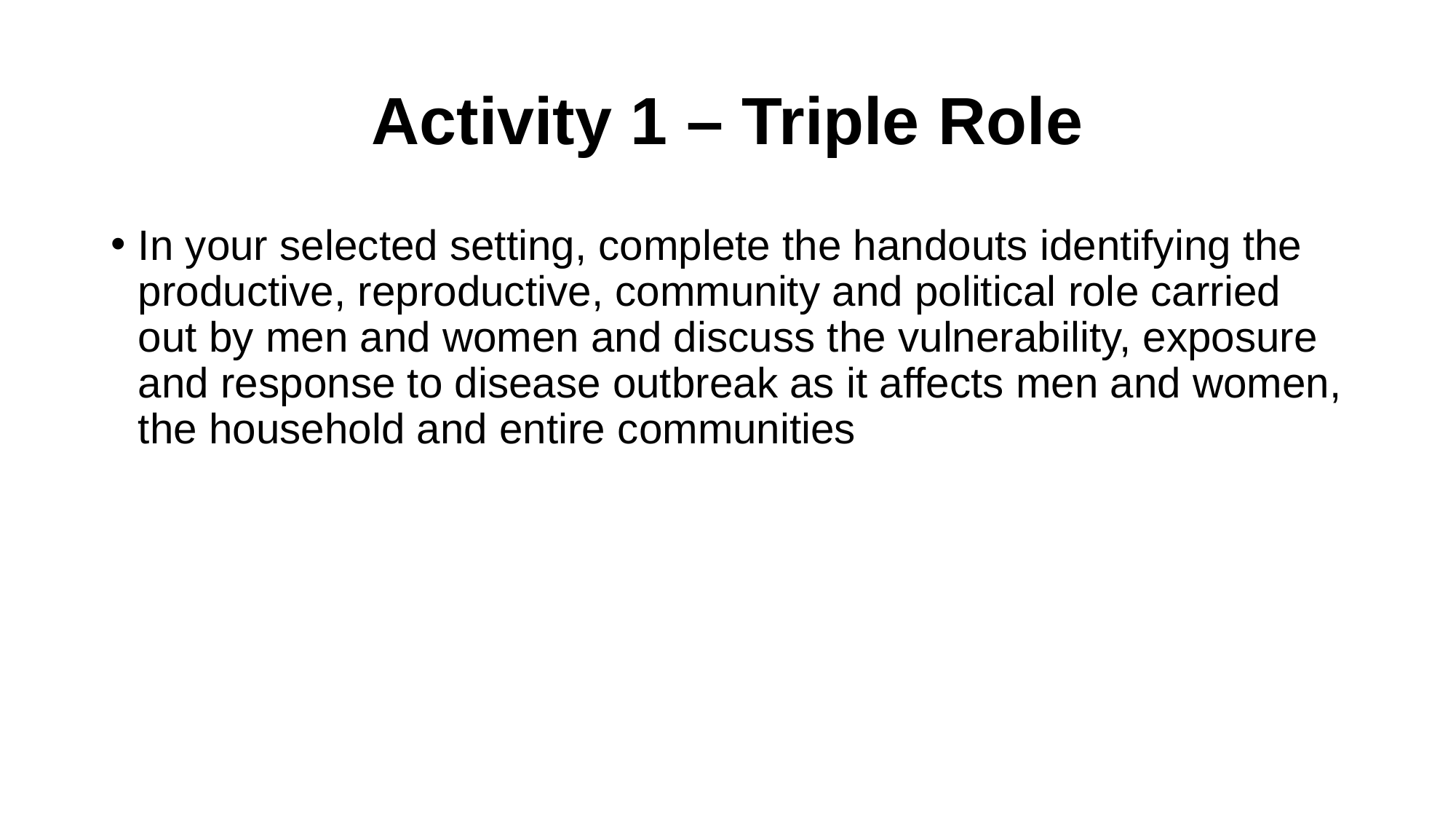

# Activity 1 – Triple Role
In your selected setting, complete the handouts identifying the productive, reproductive, community and political role carried out by men and women and discuss the vulnerability, exposure and response to disease outbreak as it affects men and women, the household and entire communities